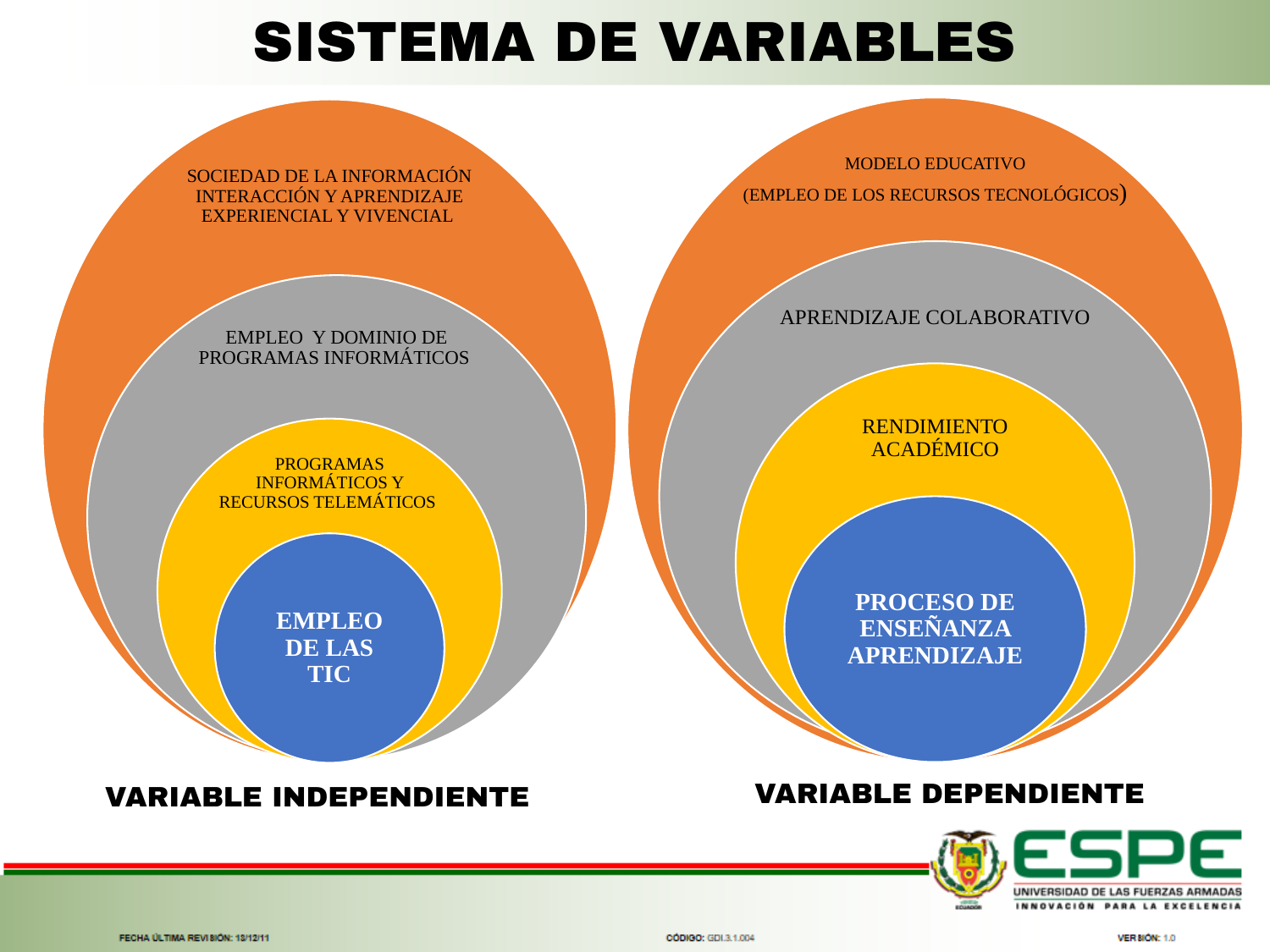

# SISTEMA DE VARIABLES
MODELO EDUCATIVO
(EMPLEO DE LOS RECURSOS TECNOLÓGICOS)
APRENDIZAJE COLABORATIVO
RENDIMIENTO ACADÉMICO
PROCESO DE ENSEÑANZA APRENDIZAJE

SOCIEDAD DE LA INFORMACIÓN INTERACCIÓN Y APRENDIZAJE EXPERIENCIAL Y VIVENCIAL
EMPLEO  Y DOMINIO DE PROGRAMAS INFORMÁTICOS
PROGRAMAS INFORMÁTICOS Y RECURSOS TELEMÁTICOS
EMPLEO DE LAS TIC
VARIABLE DEPENDIENTE
VARIABLE INDEPENDIENTE